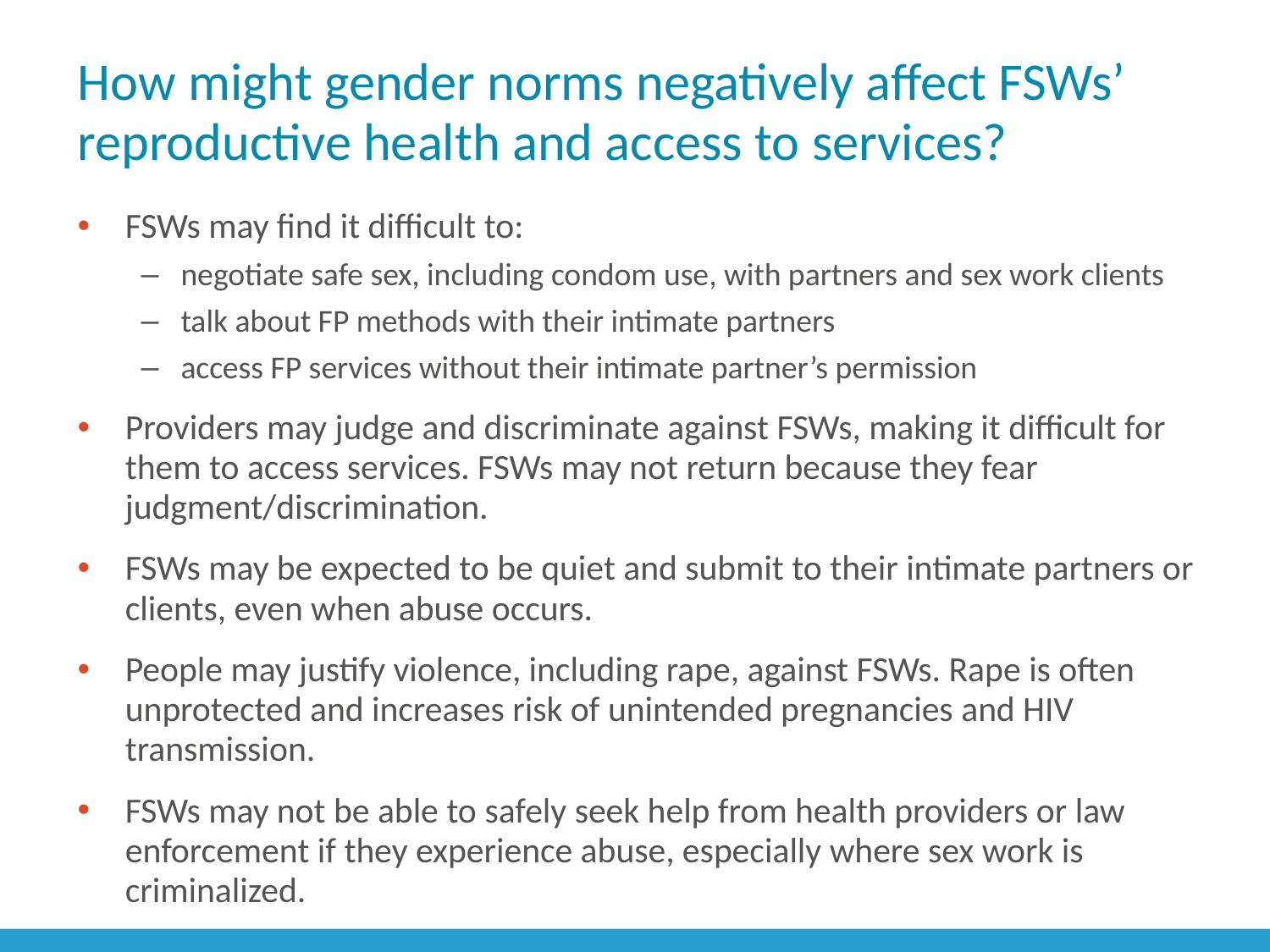

# How might gender norms negatively affect FSWs’ reproductive health and access to services?
FSWs may find it difficult to:
negotiate safe sex, including condom use, with partners and sex work clients
talk about FP methods with their intimate partners
access FP services without their intimate partner’s permission
Providers may judge and discriminate against FSWs, making it difficult for them to access services. FSWs may not return because they fear judgment/discrimination.
FSWs may be expected to be quiet and submit to their intimate partners or clients, even when abuse occurs.
People may justify violence, including rape, against FSWs. Rape is often unprotected and increases risk of unintended pregnancies and HIV transmission.
FSWs may not be able to safely seek help from health providers or law enforcement if they experience abuse, especially where sex work is criminalized.